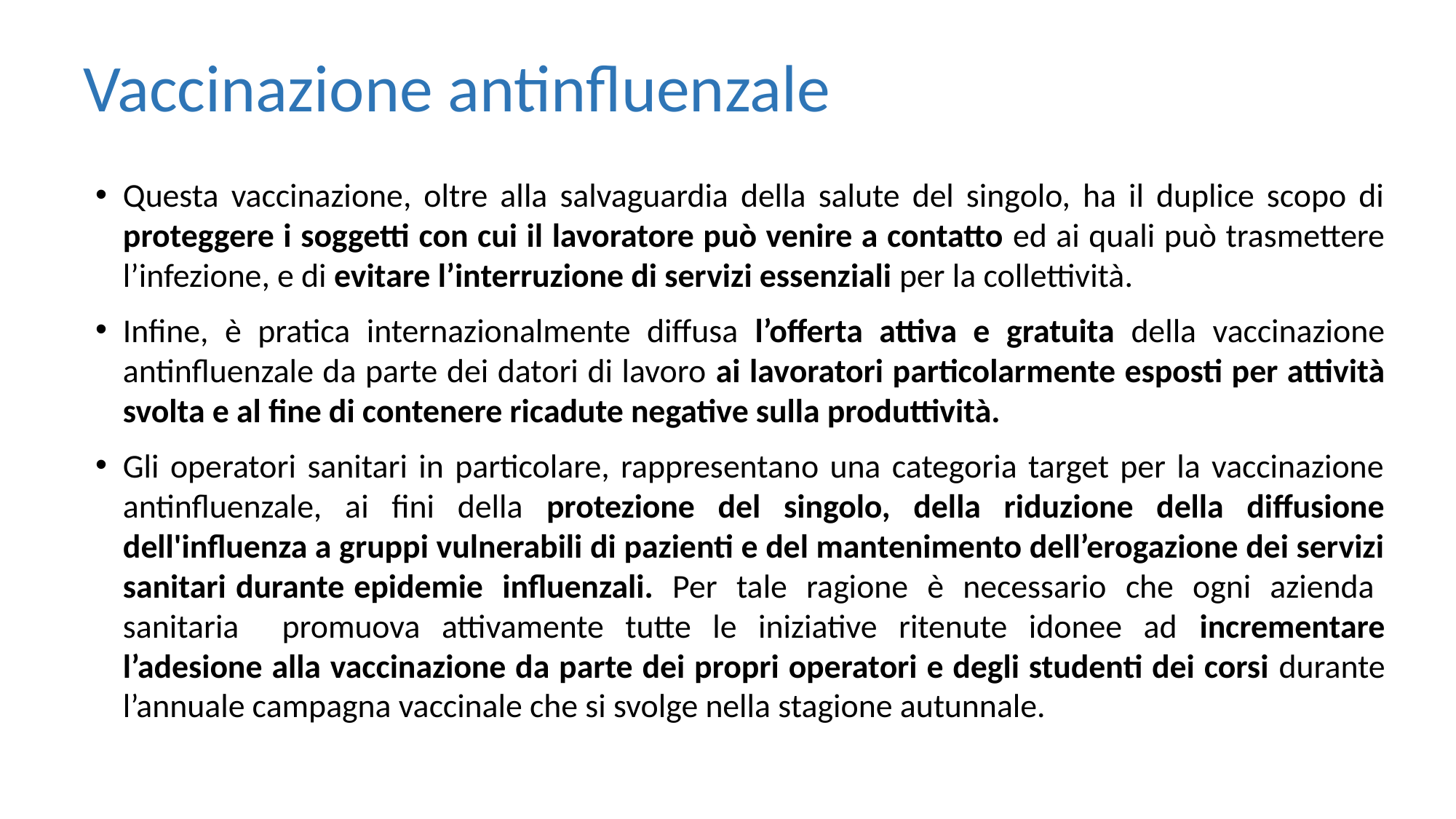

# Vaccinazione antinfluenzale
Questa vaccinazione, oltre alla salvaguardia della salute del singolo, ha il duplice scopo di proteggere i soggetti con cui il lavoratore può venire a contatto ed ai quali può trasmettere l’infezione, e di evitare l’interruzione di servizi essenziali per la collettività.
Infine, è pratica internazionalmente diffusa l’offerta attiva e gratuita della vaccinazione antinfluenzale da parte dei datori di lavoro ai lavoratori particolarmente esposti per attività svolta e al fine di contenere ricadute negative sulla produttività.
Gli operatori sanitari in particolare, rappresentano una categoria target per la vaccinazione antinfluenzale, ai fini della protezione del singolo, della riduzione della diffusione dell'influenza a gruppi vulnerabili di pazienti e del mantenimento dell’erogazione dei servizi sanitari durante epidemie  influenzali.  Per  tale  ragione  è  necessario  che  ogni  azienda  sanitaria  promuova attivamente tutte le iniziative ritenute idonee ad incrementare l’adesione alla vaccinazione da parte dei propri operatori e degli studenti dei corsi durante l’annuale campagna vaccinale che si svolge nella stagione autunnale.